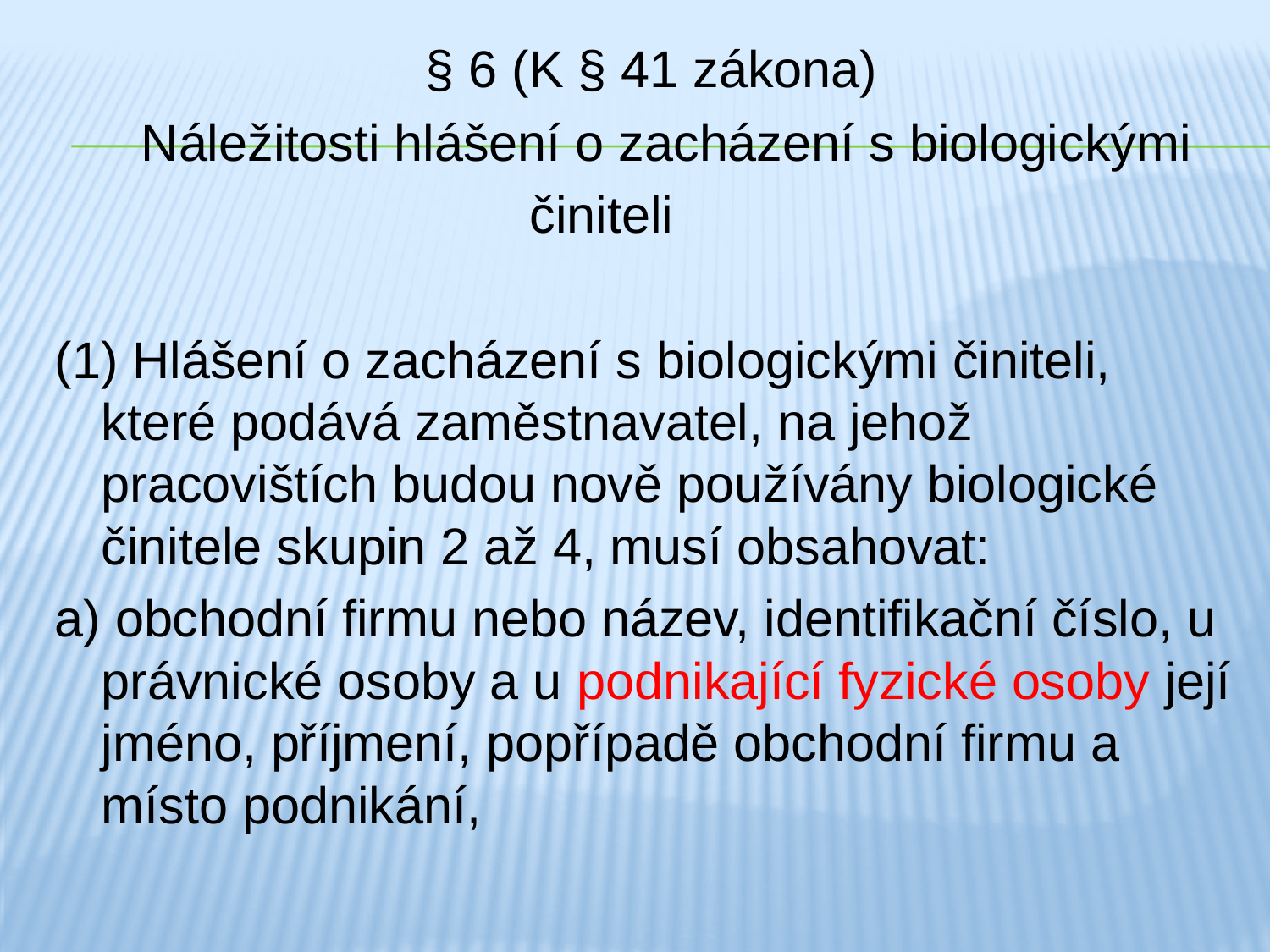

§ 6 (K § 41 zákona)
      Náležitosti hlášení o zacházení s biologickými
                                 činiteli

(1) Hlášení o zacházení s biologickými činiteli, které podává zaměstnavatel, na jehož pracovištích budou nově používány biologické činitele skupin 2 až 4, musí obsahovat:
a) obchodní firmu nebo název, identifikační číslo, u právnické osoby a u podnikající fyzické osoby její jméno, příjmení, popřípadě obchodní firmu a místo podnikání,